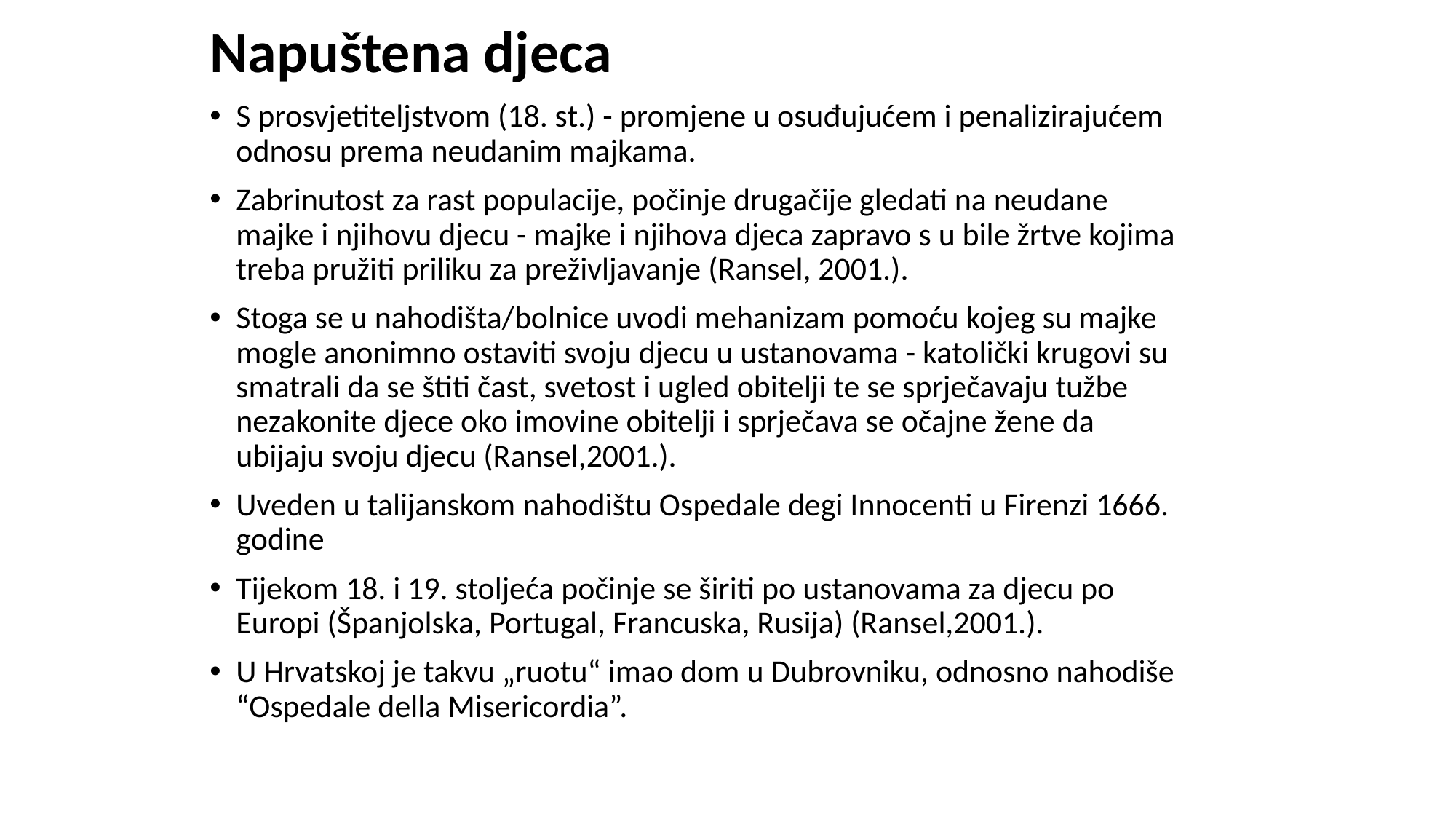

Napuštena djeca
S prosvjetiteljstvom (18. st.) - promjene u osuđujućem i penalizirajućem odnosu prema neudanim majkama.
Zabrinutost za rast populacije, počinje drugačije gledati na neudane majke i njihovu djecu - majke i njihova djeca zapravo s u bile žrtve kojima treba pružiti priliku za preživljavanje (Ransel, 2001.).
Stoga se u nahodišta/bolnice uvodi mehanizam pomoću kojeg su majke mogle anonimno ostaviti svoju djecu u ustanovama - katolički krugovi su smatrali da se štiti čast, svetost i ugled obitelji te se sprječavaju tužbe nezakonite djece oko imovine obitelji i sprječava se očajne žene da ubijaju svoju djecu (Ransel,2001.).
Uveden u talijanskom nahodištu Ospedale degi Innocenti u Firenzi 1666. godine
Tijekom 18. i 19. stoljeća počinje se širiti po ustanovama za djecu po Europi (Španjolska, Portugal, Francuska, Rusija) (Ransel,2001.).
U Hrvatskoj je takvu „ruotu“ imao dom u Dubrovniku, odnosno nahodiše “Ospedale della Misericordia”.